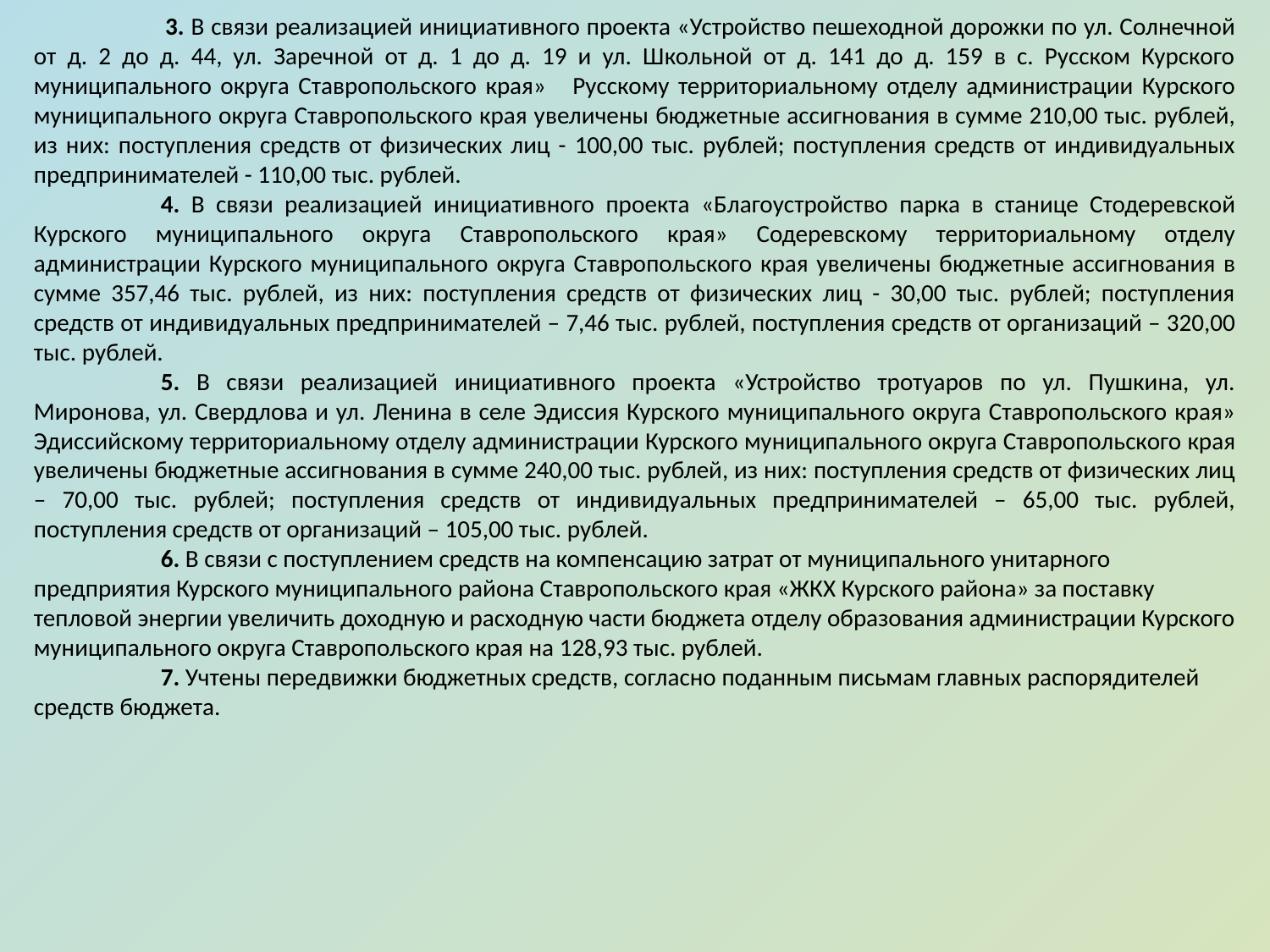

3. В связи реализацией инициативного проекта «Устройство пешеходной дорожки по ул. Солнечной от д. 2 до д. 44, ул. Заречной от д. 1 до д. 19 и ул. Школьной от д. 141 до д. 159 в с. Русском Курского муниципального округа Ставропольского края»   Русскому территориальному отделу администрации Курского муниципального округа Ставропольского края увеличены бюджетные ассигнования в сумме 210,00 тыс. рублей, из них: поступления средств от физических лиц - 100,00 тыс. рублей; поступления средств от индивидуальных предпринимателей - 110,00 тыс. рублей.
	4. В связи реализацией инициативного проекта «Благоустройство парка в станице Стодеревской Курского муниципального округа Ставропольского края» Содеревскому территориальному отделу администрации Курского муниципального округа Ставропольского края увеличены бюджетные ассигнования в сумме 357,46 тыс. рублей, из них: поступления средств от физических лиц - 30,00 тыс. рублей; поступления средств от индивидуальных предпринимателей – 7,46 тыс. рублей, поступления средств от организаций – 320,00 тыс. рублей.
	5. В связи реализацией инициативного проекта «Устройство тротуаров по ул. Пушкина, ул. Миронова, ул. Свердлова и ул. Ленина в селе Эдиссия Курского муниципального округа Ставропольского края» Эдиссийскому территориальному отделу администрации Курского муниципального округа Ставропольского края увеличены бюджетные ассигнования в сумме 240,00 тыс. рублей, из них: поступления средств от физических лиц – 70,00 тыс. рублей; поступления средств от индивидуальных предпринимателей – 65,00 тыс. рублей, поступления средств от организаций – 105,00 тыс. рублей.
	6. В связи с поступлением средств на компенсацию затрат от муниципального унитарного предприятия Курского муниципального района Ставропольского края «ЖКХ Курского района» за поставку тепловой энергии увеличить доходную и расходную части бюджета отделу образования администрации Курского муниципального округа Ставропольского края на 128,93 тыс. рублей.
	7. Учтены передвижки бюджетных средств, согласно поданным письмам главных распорядителей средств бюджета.